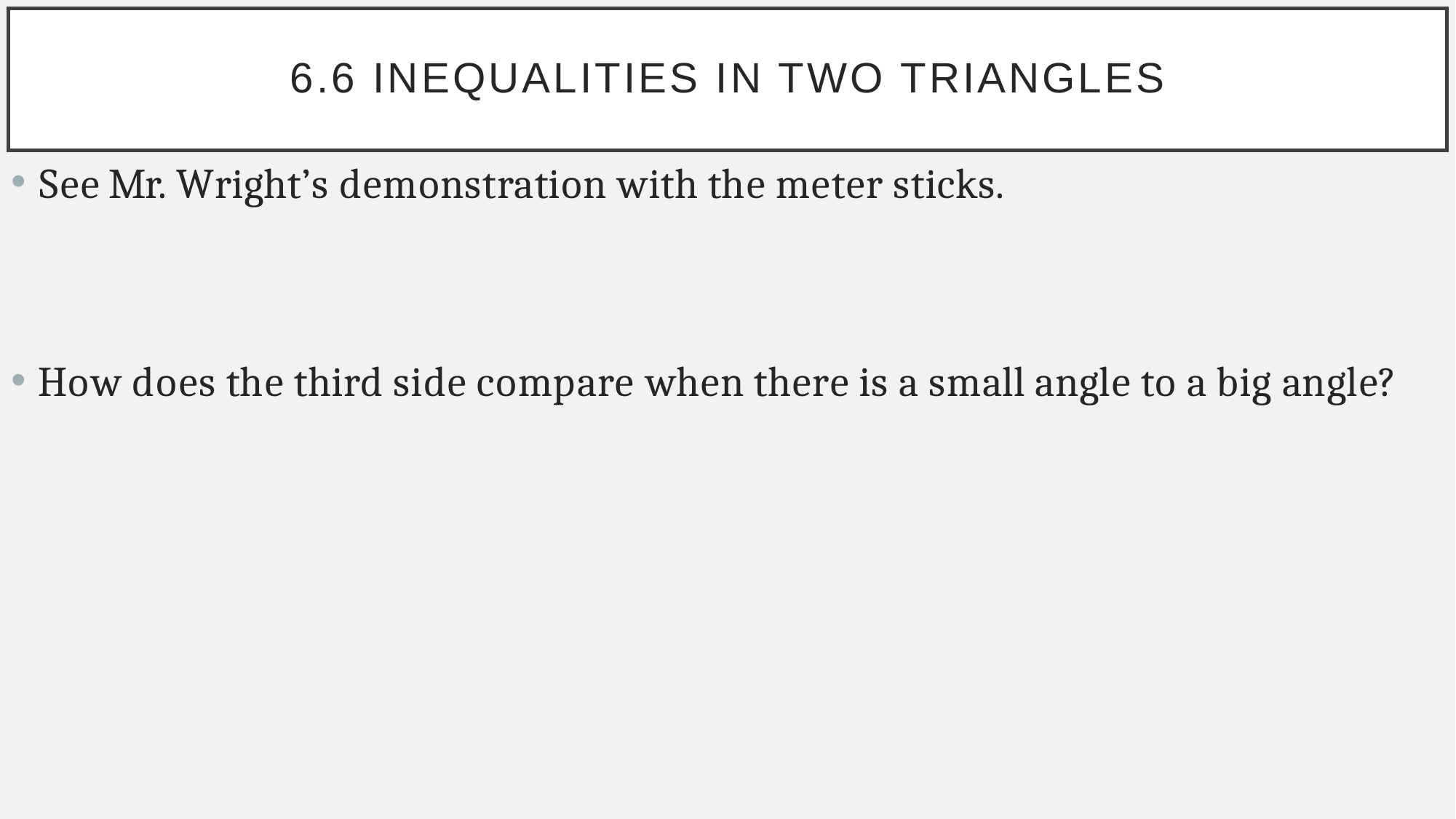

# 6.6 Inequalities in Two Triangles
See Mr. Wright’s demonstration with the meter sticks.

How does the third side compare when there is a small angle to a big angle?